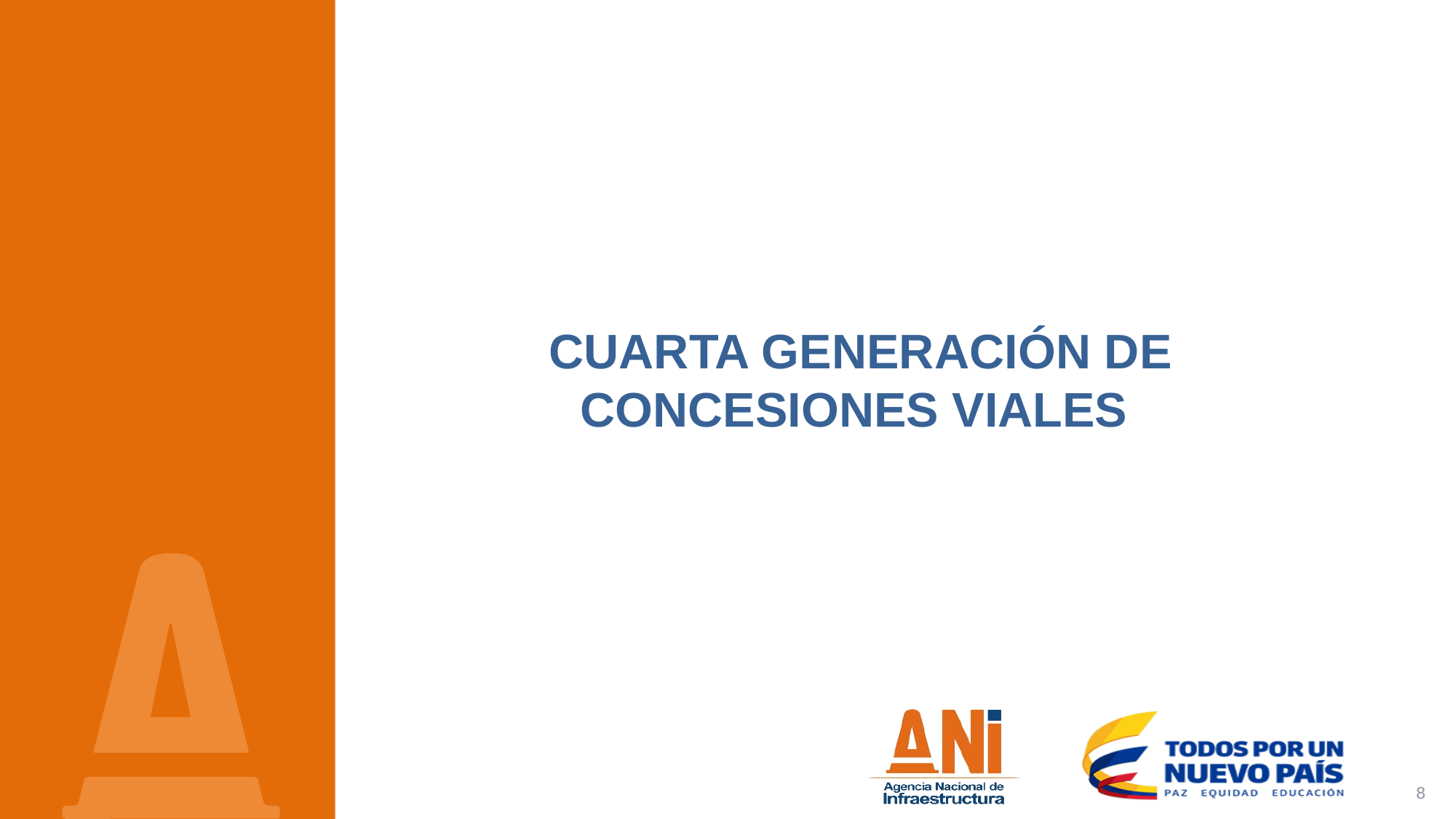

# CUARTA GENERACIÓN DE CONCESIONES VIALES
8